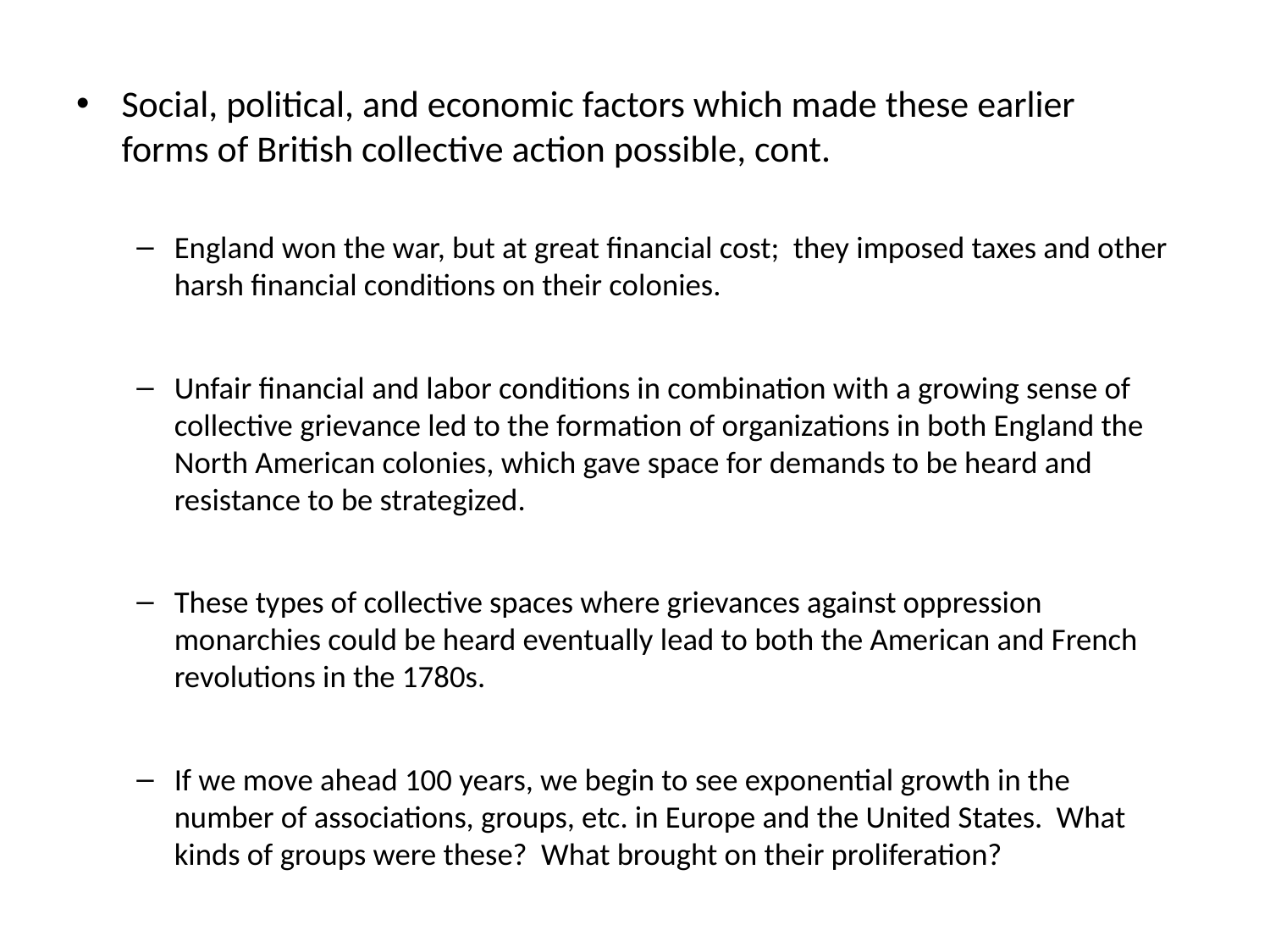

Social, political, and economic factors which made these earlier forms of British collective action possible, cont.

England won the war, but at great financial cost;  they imposed taxes and other harsh financial conditions on their colonies.

Unfair financial and labor conditions in combination with a growing sense of collective grievance led to the formation of organizations in both England the North American colonies, which gave space for demands to be heard and resistance to be strategized.

These types of collective spaces where grievances against oppression monarchies could be heard eventually lead to both the American and French revolutions in the 1780s.

If we move ahead 100 years, we begin to see exponential growth in the number of associations, groups, etc. in Europe and the United States.  What kinds of groups were these?  What brought on their proliferation?